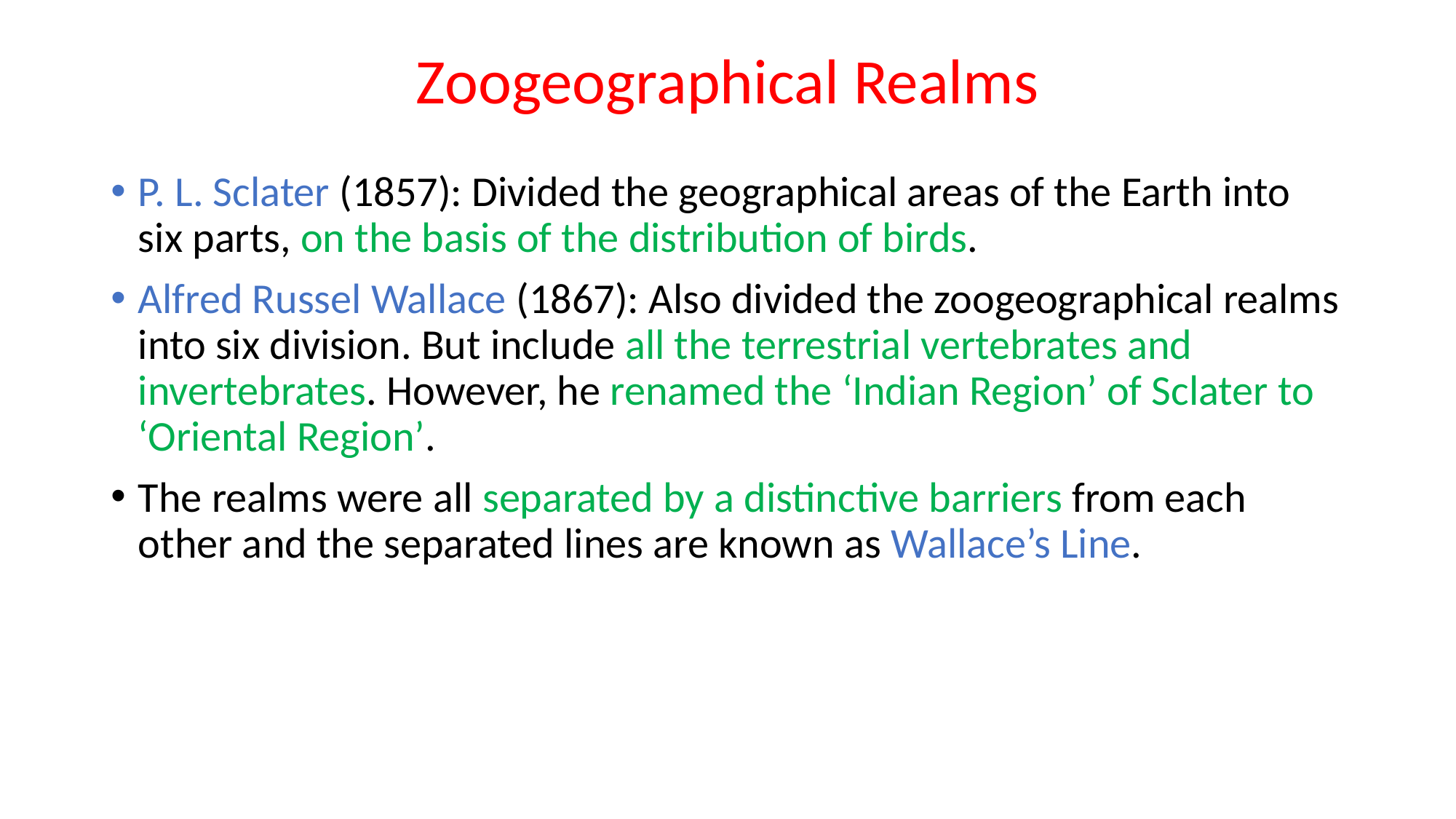

# Zoogeographical Realms
P. L. Sclater (1857): Divided the geographical areas of the Earth into six parts, on the basis of the distribution of birds.
Alfred Russel Wallace (1867): Also divided the zoogeographical realms into six division. But include all the terrestrial vertebrates and invertebrates. However, he renamed the ‘Indian Region’ of Sclater to ‘Oriental Region’.
The realms were all separated by a distinctive barriers from each other and the separated lines are known as Wallace’s Line.